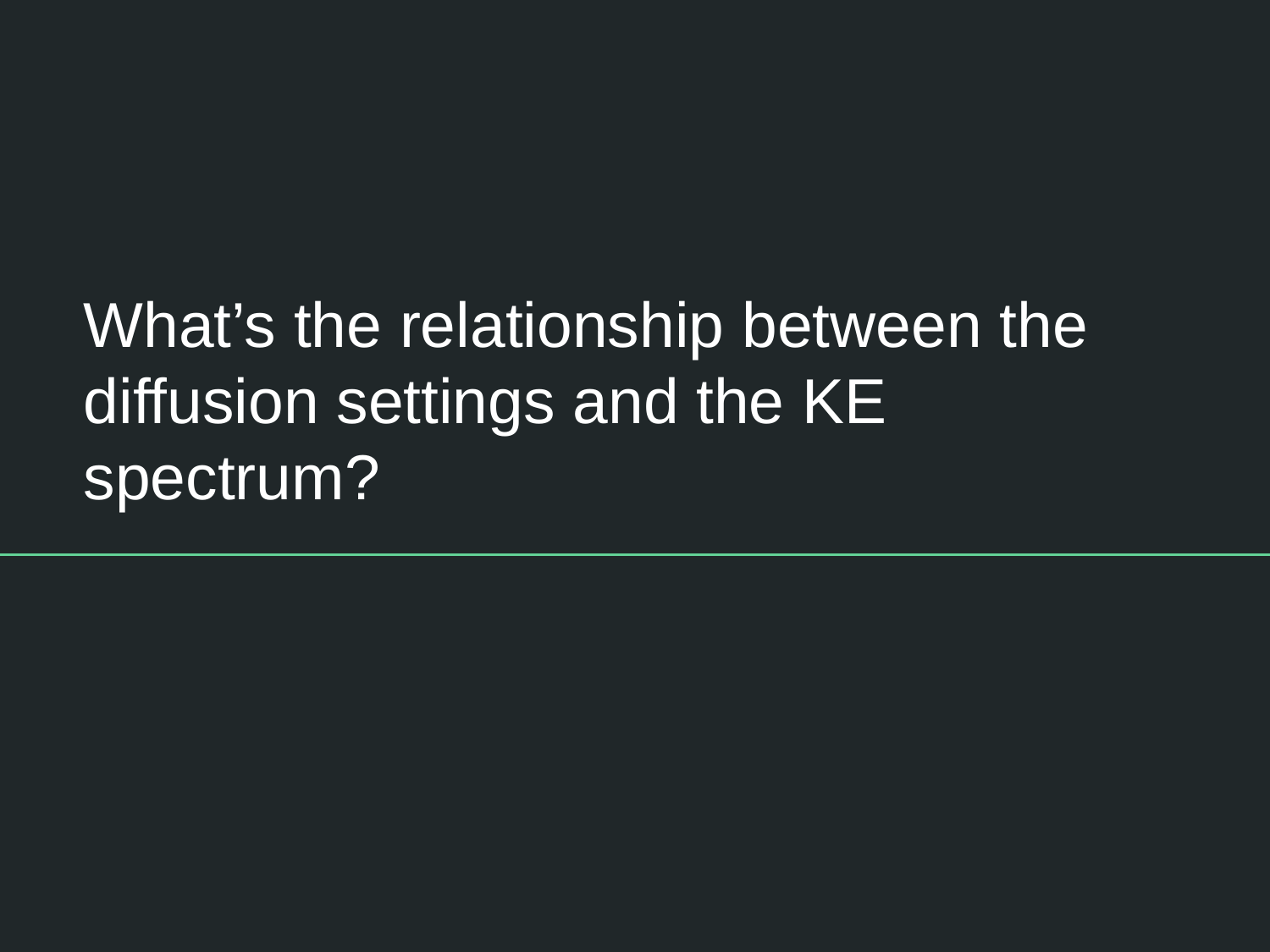

# What’s the relationship between the diffusion settings and the KE spectrum?